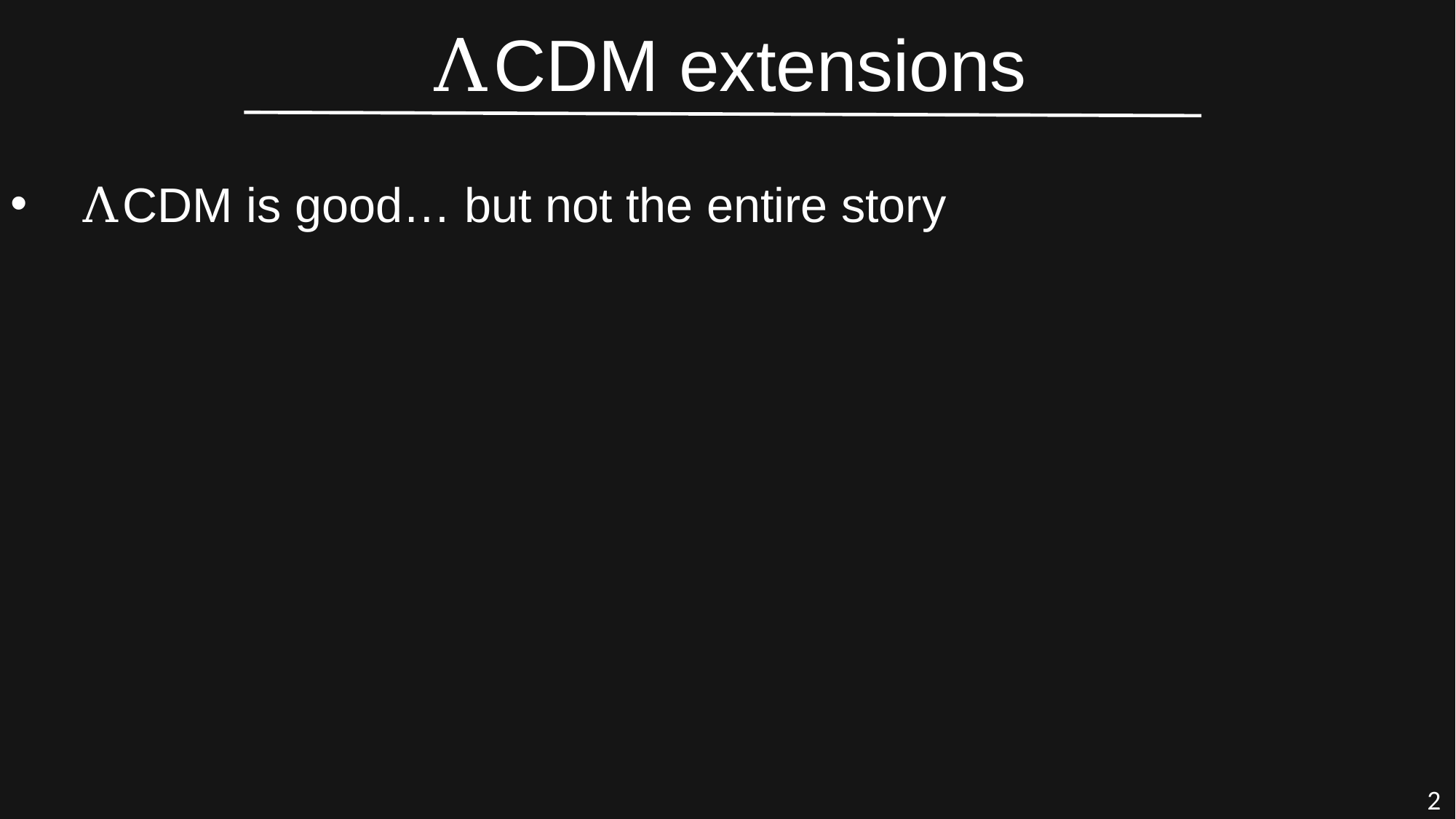

ΛCDM extensions
ΛCDM is good… but not the entire story

2